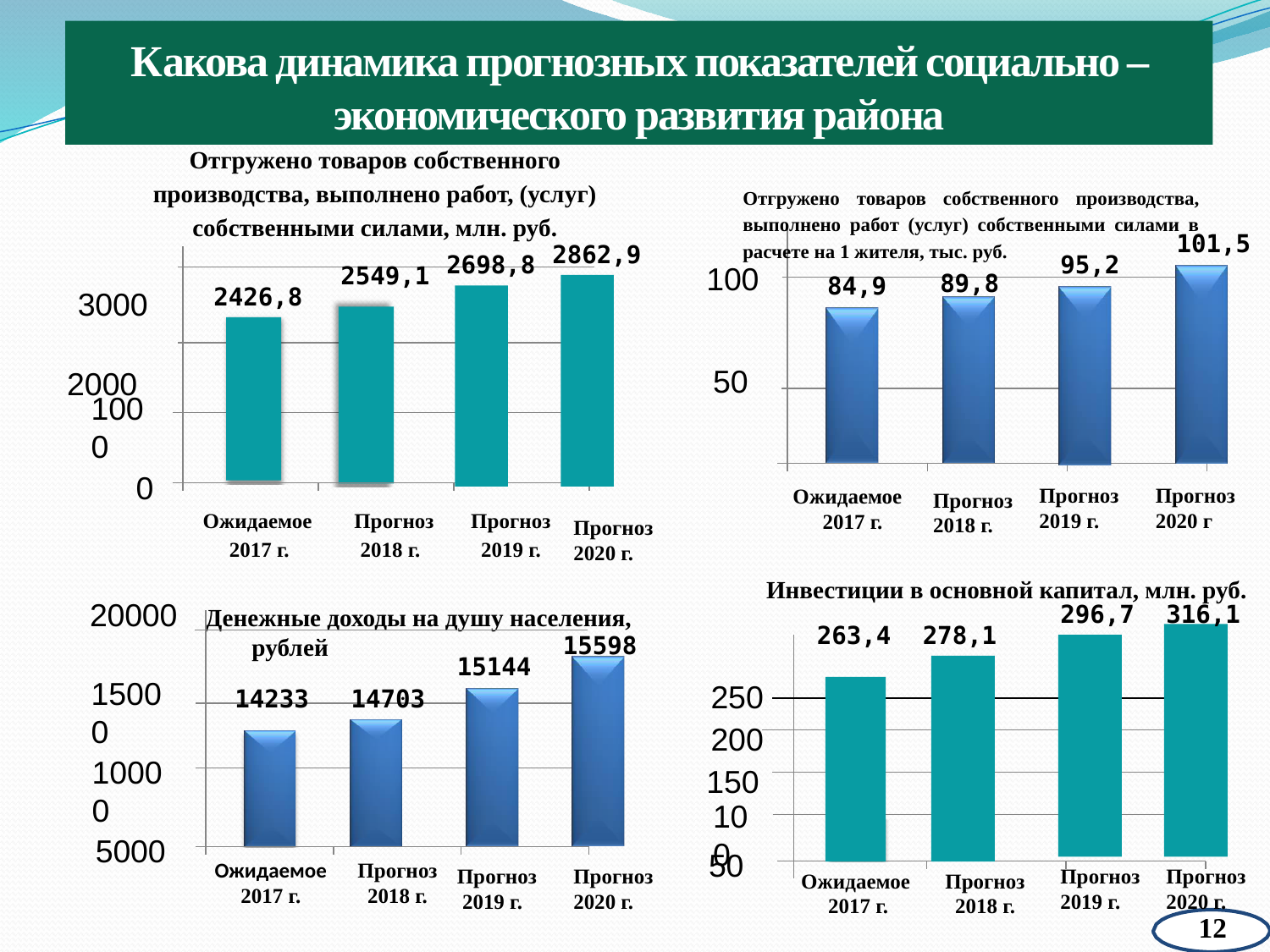

# Какова динамика прогнозных показателей социально – экономического развития района
Отгружено товаров собственного производства, выполнено работ, (услуг) собственными силами, млн. руб.
Отгружено товаров собственного производства, выполнено работ (услуг) собственными силами в расчете на 1 жителя, тыс. руб.
101,5

2862,9

2698,8
95,2
 3000

2549,1
100
84,9

 89,8

2426,8

   2000

50

1000

Ожидаемое        Прогноз       Прогноз
     2017 г.	    2018 г.	 2019 г.

Денежные доходы на душу населения, рублей

0
Прогноз
2019 г.
Прогноз
2020 г
Ожидаемое   2017 г.

Прогноз 2018 г.
Прогноз
2020 г.
Инвестиции в основной капитал, млн. руб.
296,7
316,1
20000

263,4
278,1
15598

15144

15000
14233
14703
250

200

10000

150

100

5000
50

Ожидаемое 2017 г.
Прогноз 2018 г.
Прогноз
 2019 г.

Прогноз
2019 г.
Прогноз
2020 г.
Прогноз
2020 г.

Ожидаемое
2017 г.
Прогноз 2018 г.

12